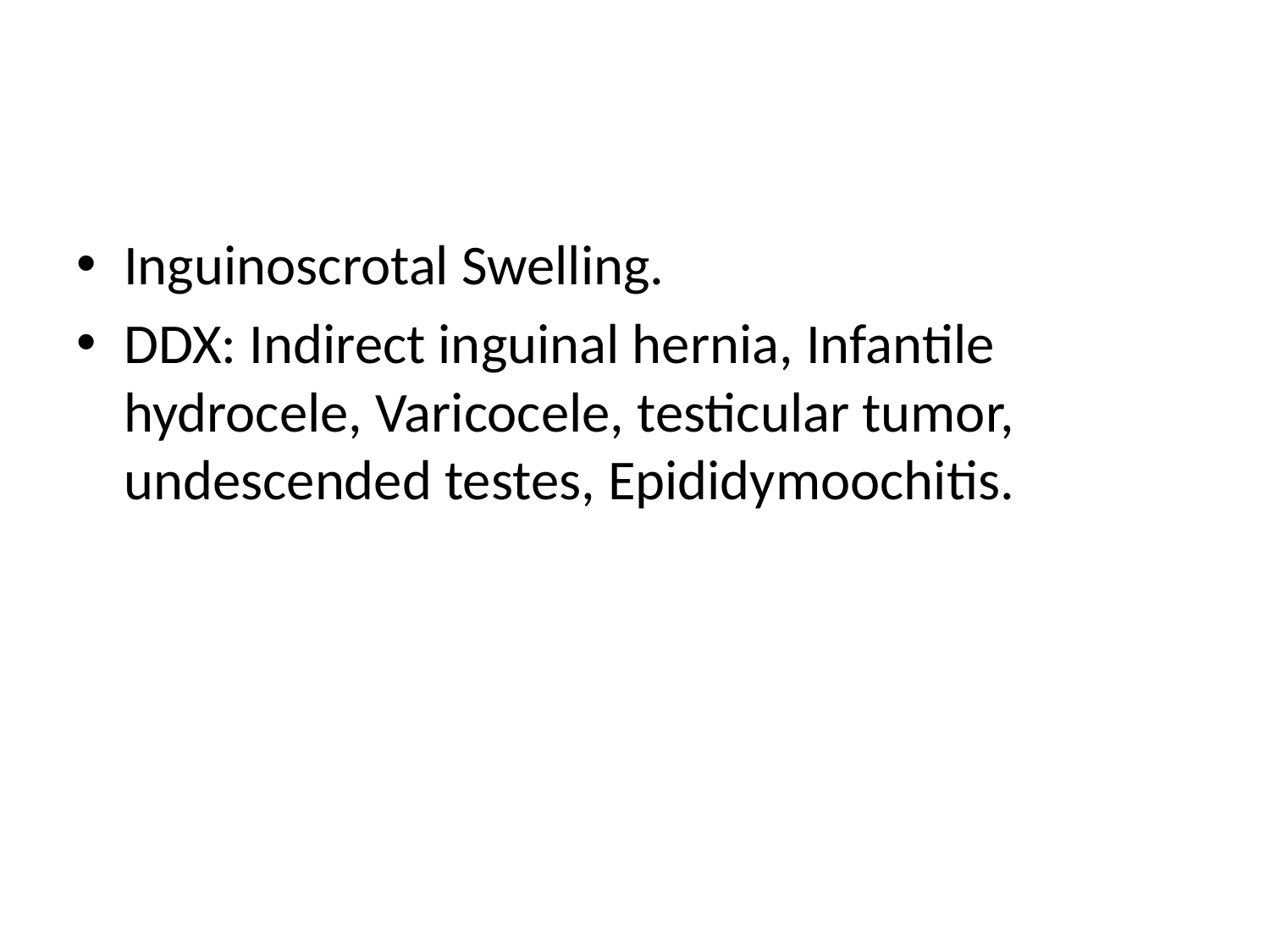

#
Inguinoscrotal Swelling.
DDX: Indirect inguinal hernia, Infantile hydrocele, Varicocele, testicular tumor, undescended testes, Epididymoochitis.